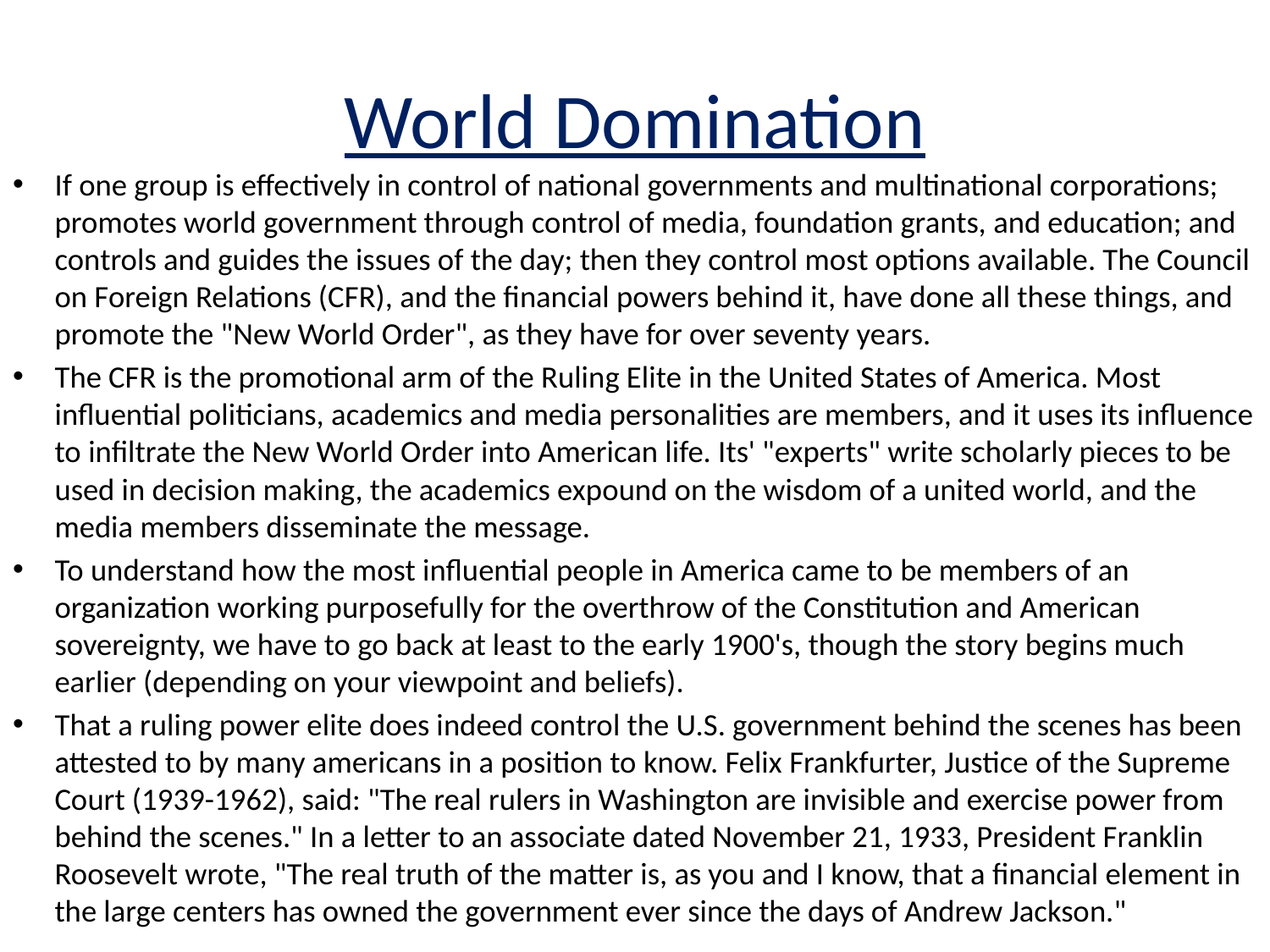

# World Domination
If one group is effectively in control of national governments and multinational corporations; promotes world government through control of media, foundation grants, and education; and controls and guides the issues of the day; then they control most options available. The Council on Foreign Relations (CFR), and the financial powers behind it, have done all these things, and promote the "New World Order", as they have for over seventy years.
The CFR is the promotional arm of the Ruling Elite in the United States of America. Most influential politicians, academics and media personalities are members, and it uses its influence to infiltrate the New World Order into American life. Its' "experts" write scholarly pieces to be used in decision making, the academics expound on the wisdom of a united world, and the media members disseminate the message.
To understand how the most influential people in America came to be members of an organization working purposefully for the overthrow of the Constitution and American sovereignty, we have to go back at least to the early 1900's, though the story begins much earlier (depending on your viewpoint and beliefs).
That a ruling power elite does indeed control the U.S. government behind the scenes has been attested to by many americans in a position to know. Felix Frankfurter, Justice of the Supreme Court (1939-1962), said: "The real rulers in Washington are invisible and exercise power from behind the scenes." In a letter to an associate dated November 21, 1933, President Franklin Roosevelt wrote, "The real truth of the matter is, as you and I know, that a financial element in the large centers has owned the government ever since the days of Andrew Jackson."